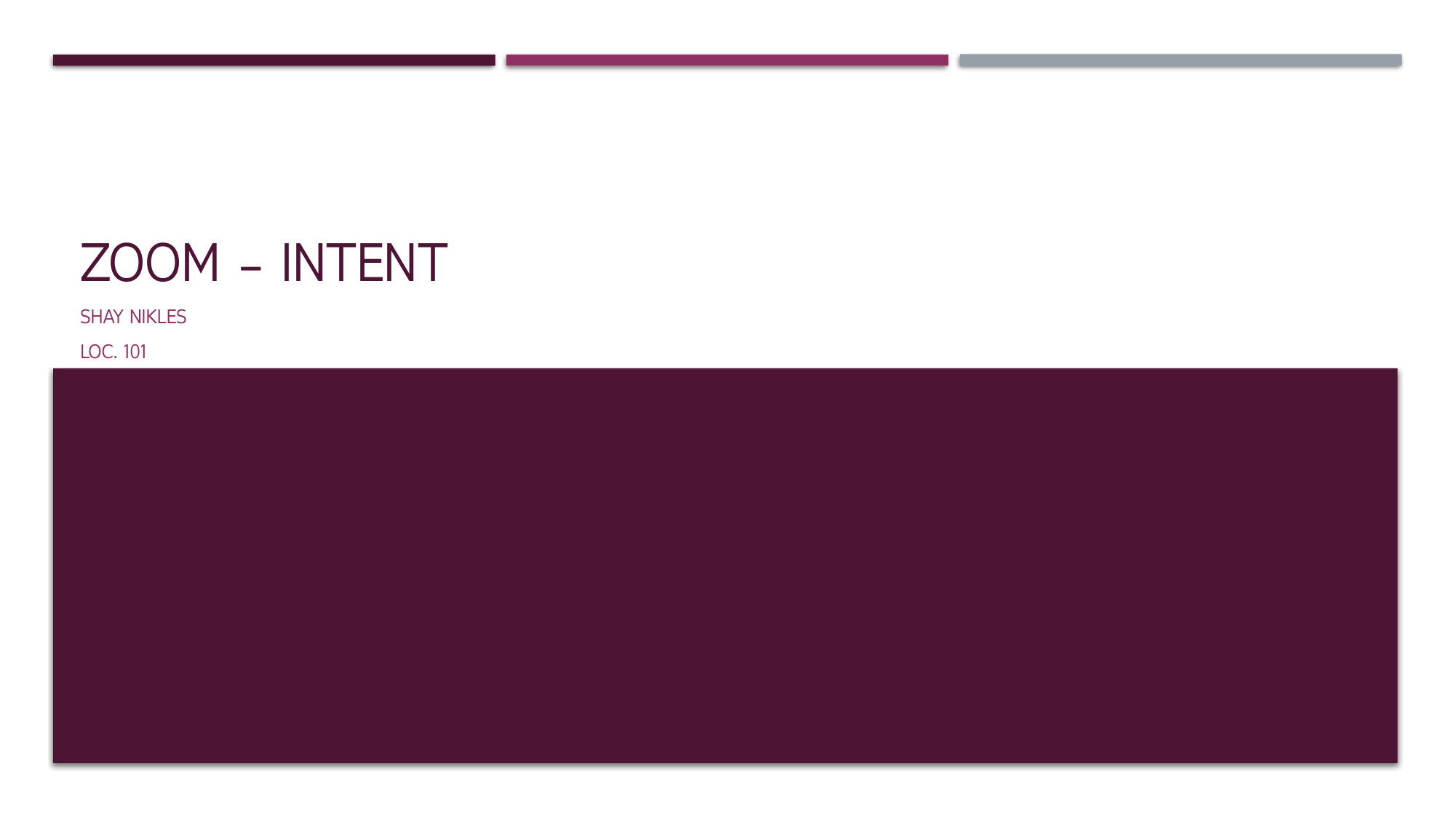

# Zoom – Intent
Shay nikles
loc. 101